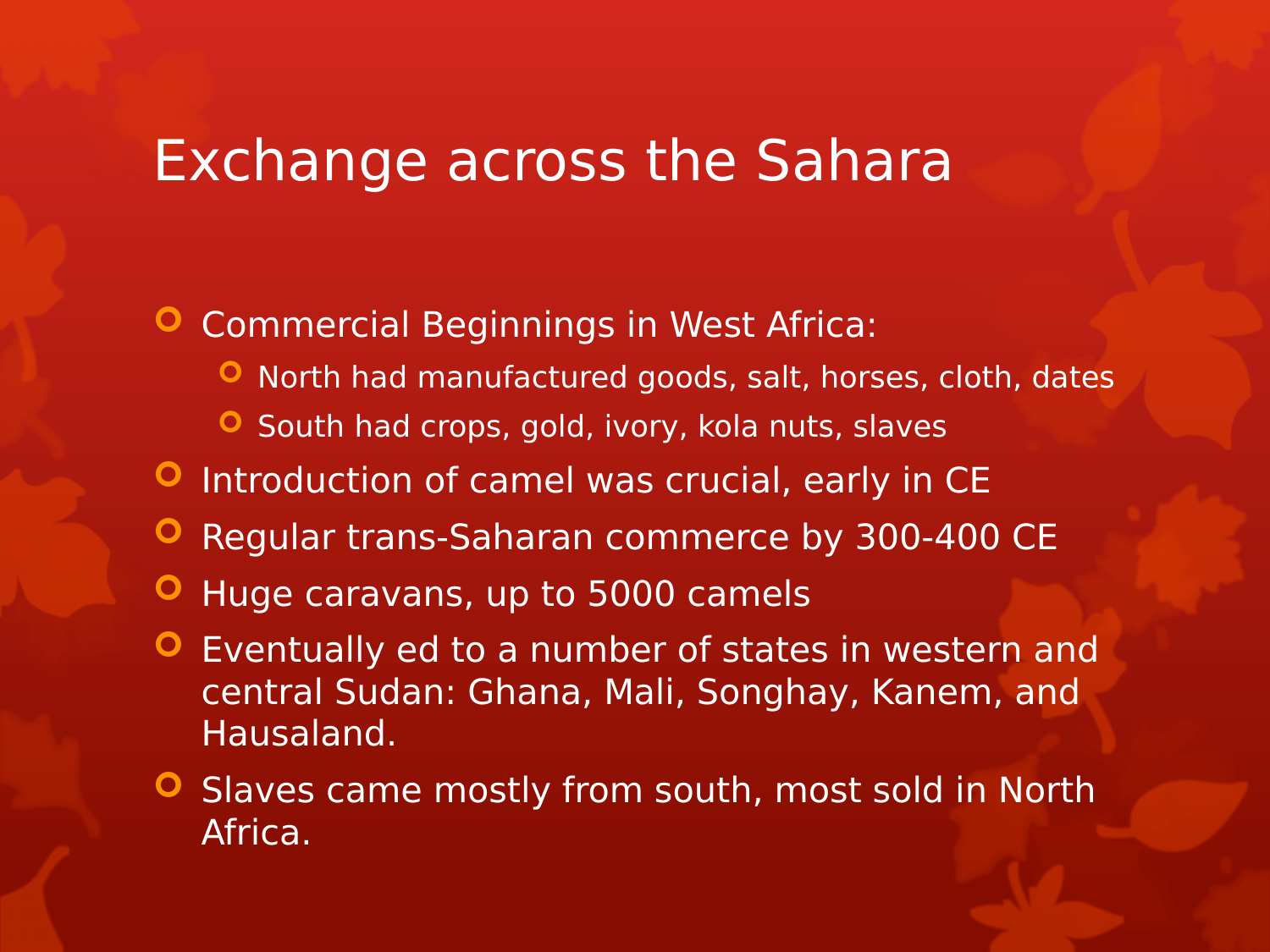

# Exchange across the Sahara
Commercial Beginnings in West Africa:
North had manufactured goods, salt, horses, cloth, dates
South had crops, gold, ivory, kola nuts, slaves
Introduction of camel was crucial, early in CE
Regular trans-Saharan commerce by 300-400 CE
Huge caravans, up to 5000 camels
Eventually ed to a number of states in western and central Sudan: Ghana, Mali, Songhay, Kanem, and Hausaland.
Slaves came mostly from south, most sold in North Africa.